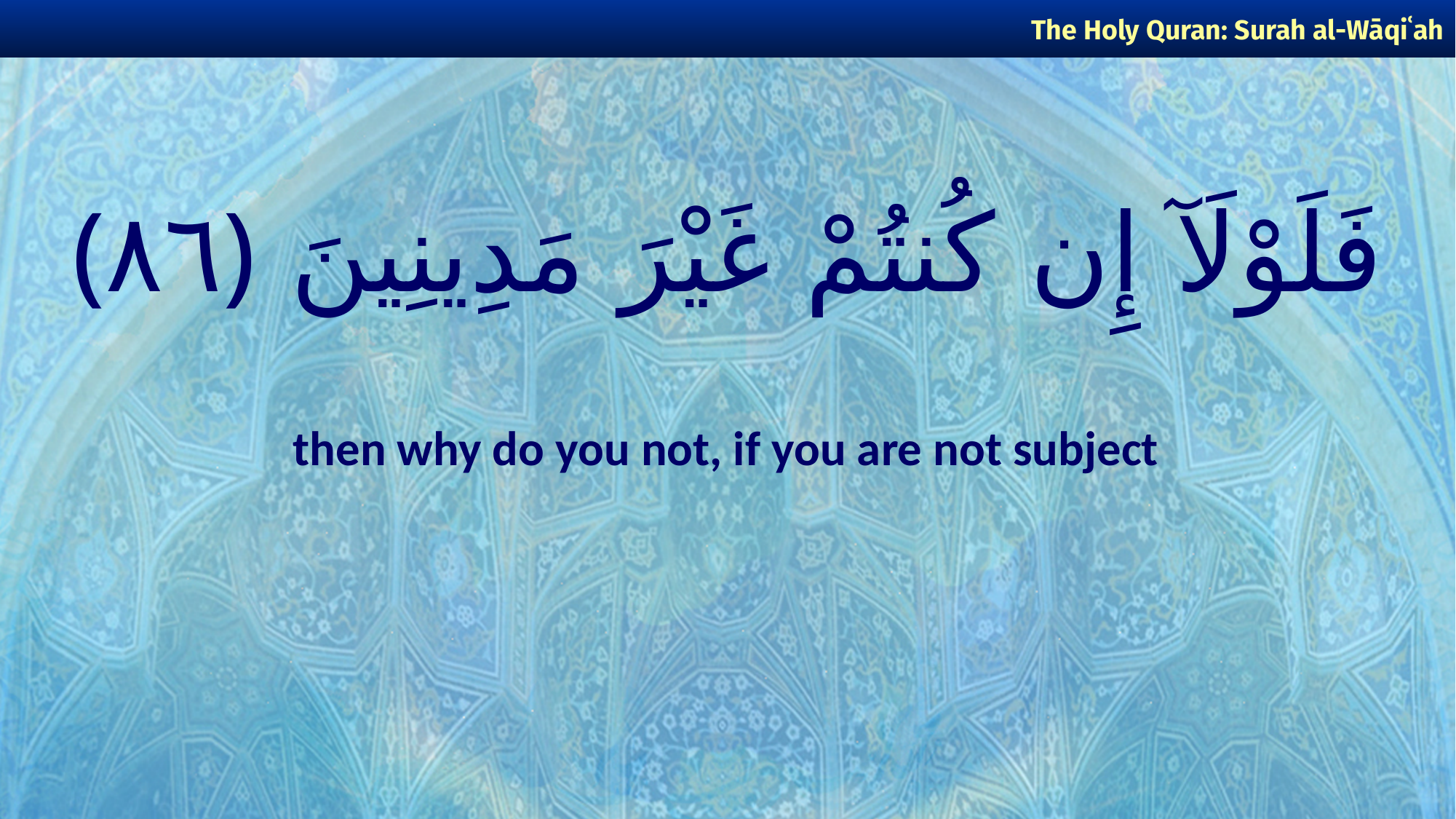

The Holy Quran: Surah al-Wāqiʿah
# فَلَوْلَآ إِن كُنتُمْ غَيْرَ مَدِينِينَ ﴿٨٦﴾
then why do you not, if you are not subject